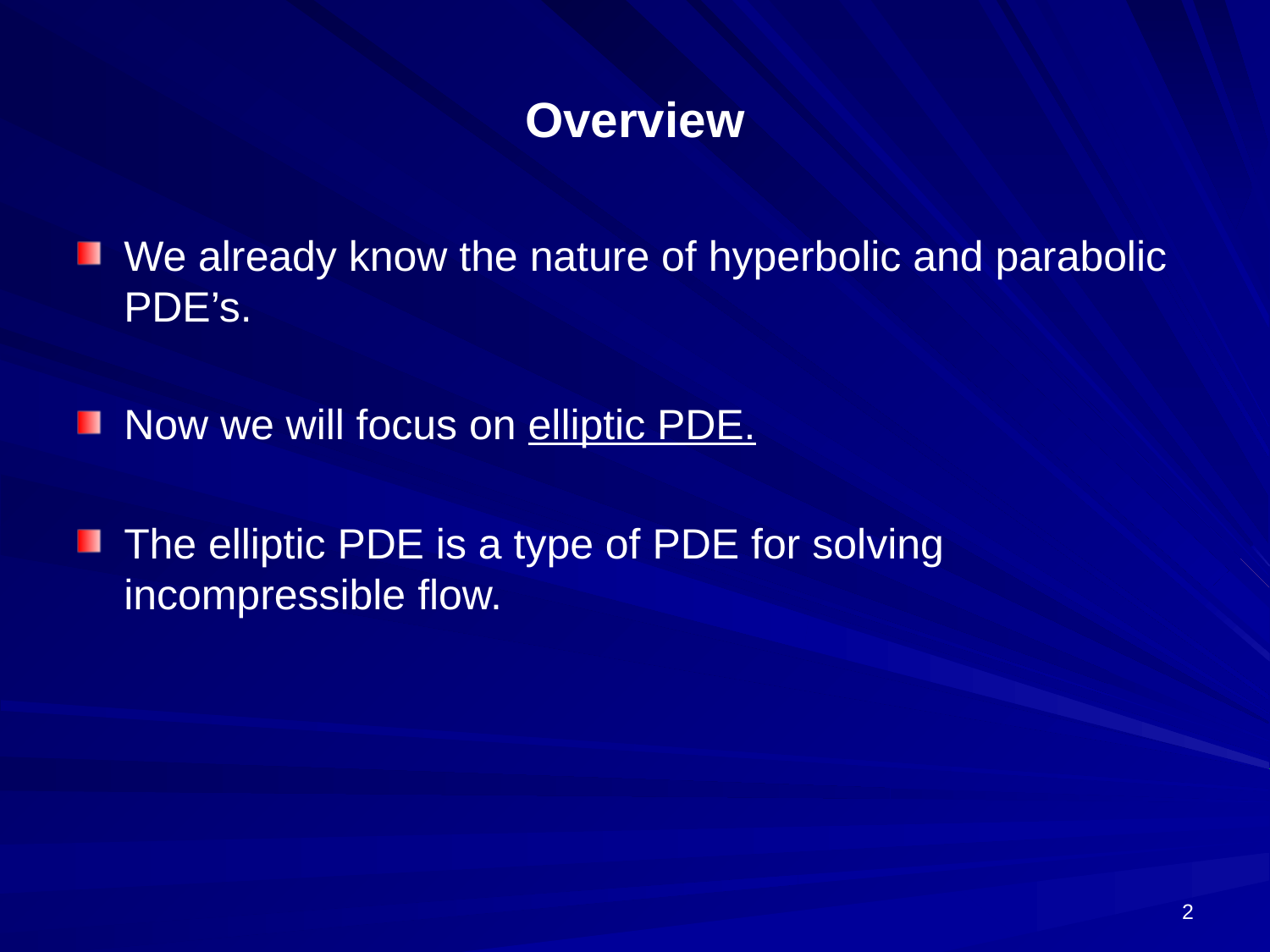

# Overview
We already know the nature of hyperbolic and parabolic PDE’s.

Now we will focus on elliptic PDE.

The elliptic PDE is a type of PDE for solving incompressible flow.

2